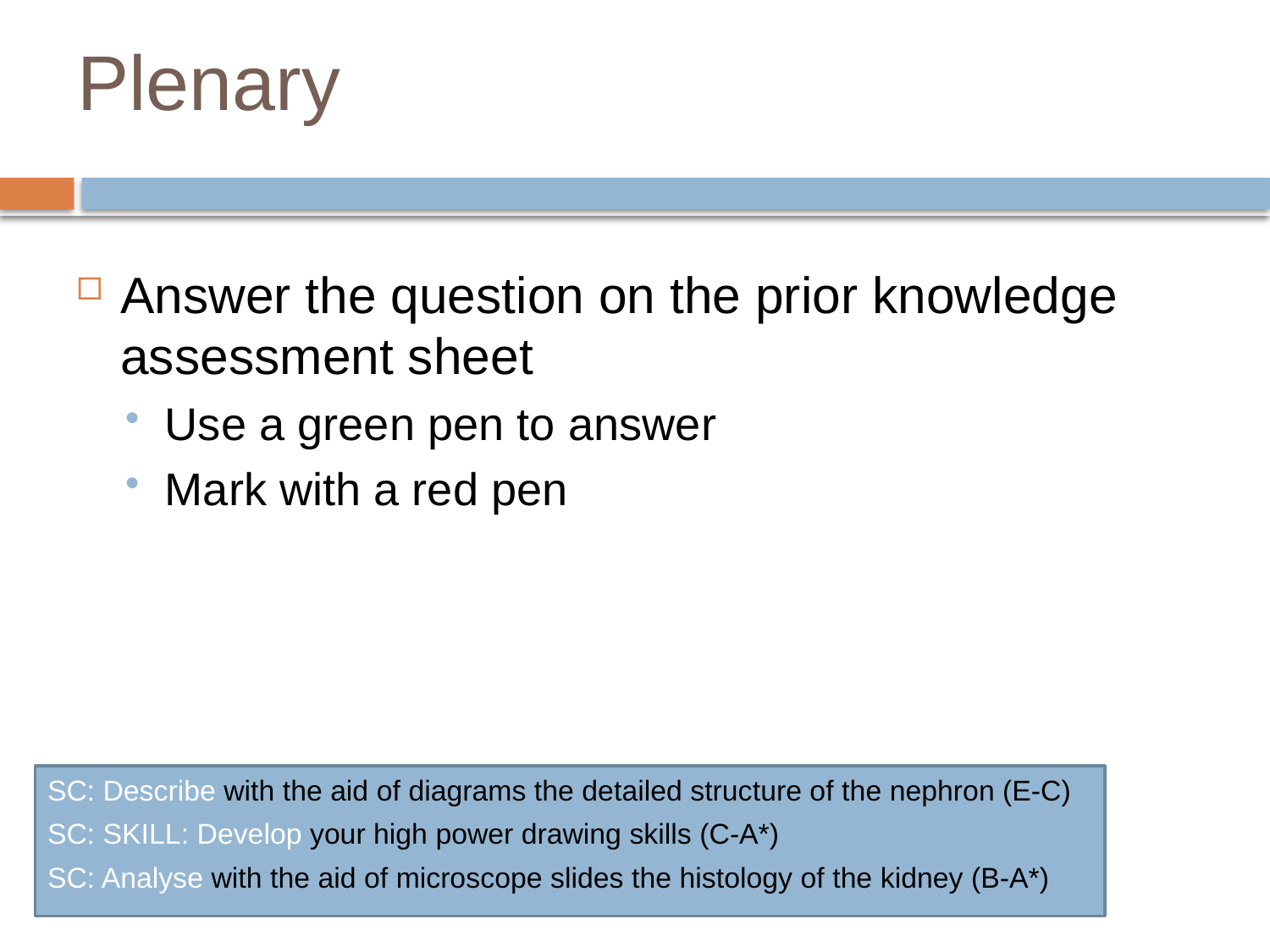

# Plenary
Answer the question on the prior knowledge assessment sheet
Use a green pen to answer
Mark with a red pen
SC: Describe with the aid of diagrams the detailed structure of the nephron (E-C)
SC: SKILL: Develop your high power drawing skills (C-A*)
SC: Analyse with the aid of microscope slides the histology of the kidney (B-A*)